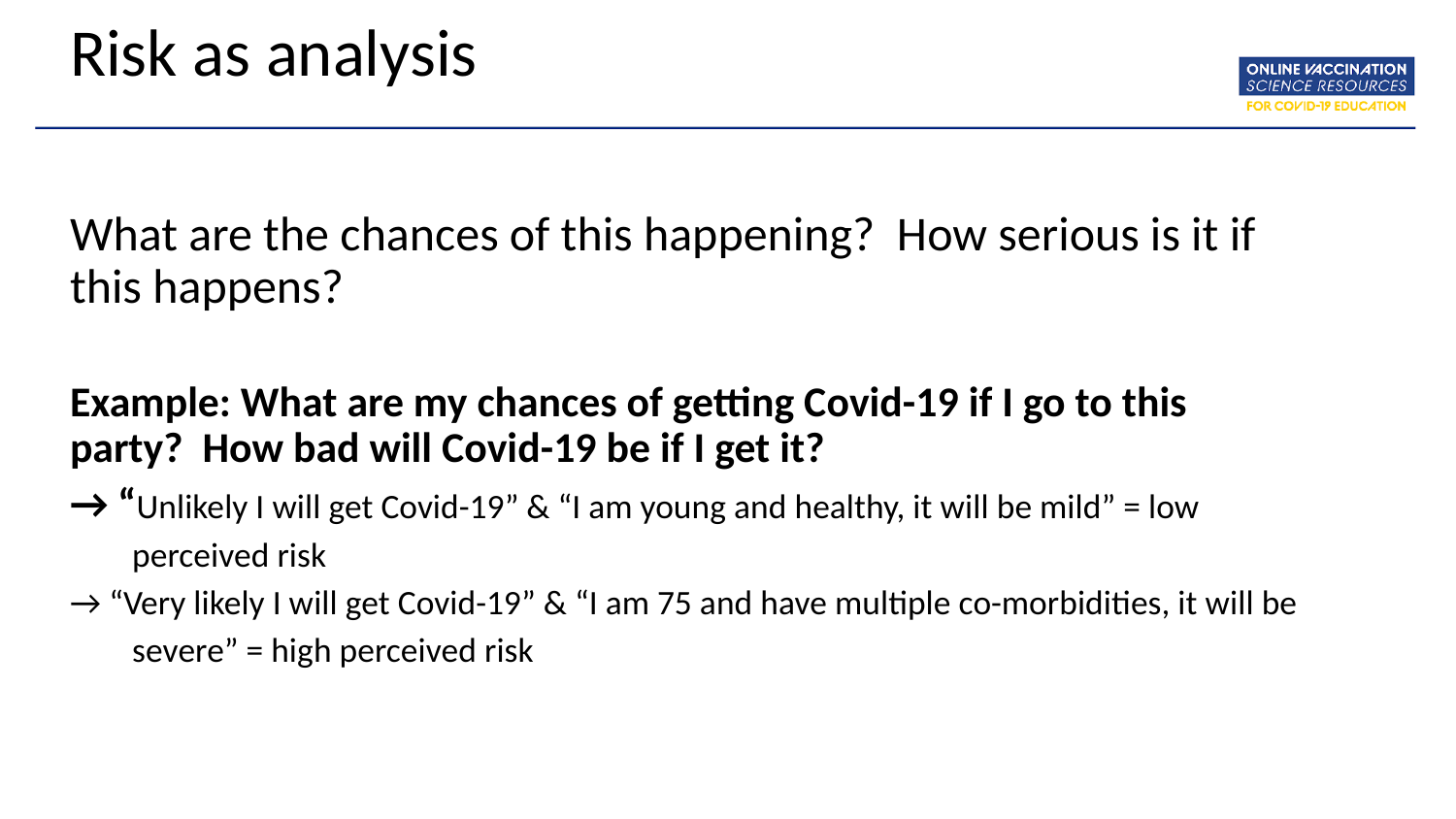

# Risk as analysis
What are the chances of this happening?  How serious is it if this happens?

Example: What are my chances of getting Covid-19 if I go to this party?  How bad will Covid-19 be if I get it?
→ “Unlikely I will get Covid-19” & “I am young and healthy, it will be mild” = low
        perceived risk
→ “Very likely I will get Covid-19” & “I am 75 and have multiple co-morbidities, it will be
        severe” = high perceived risk